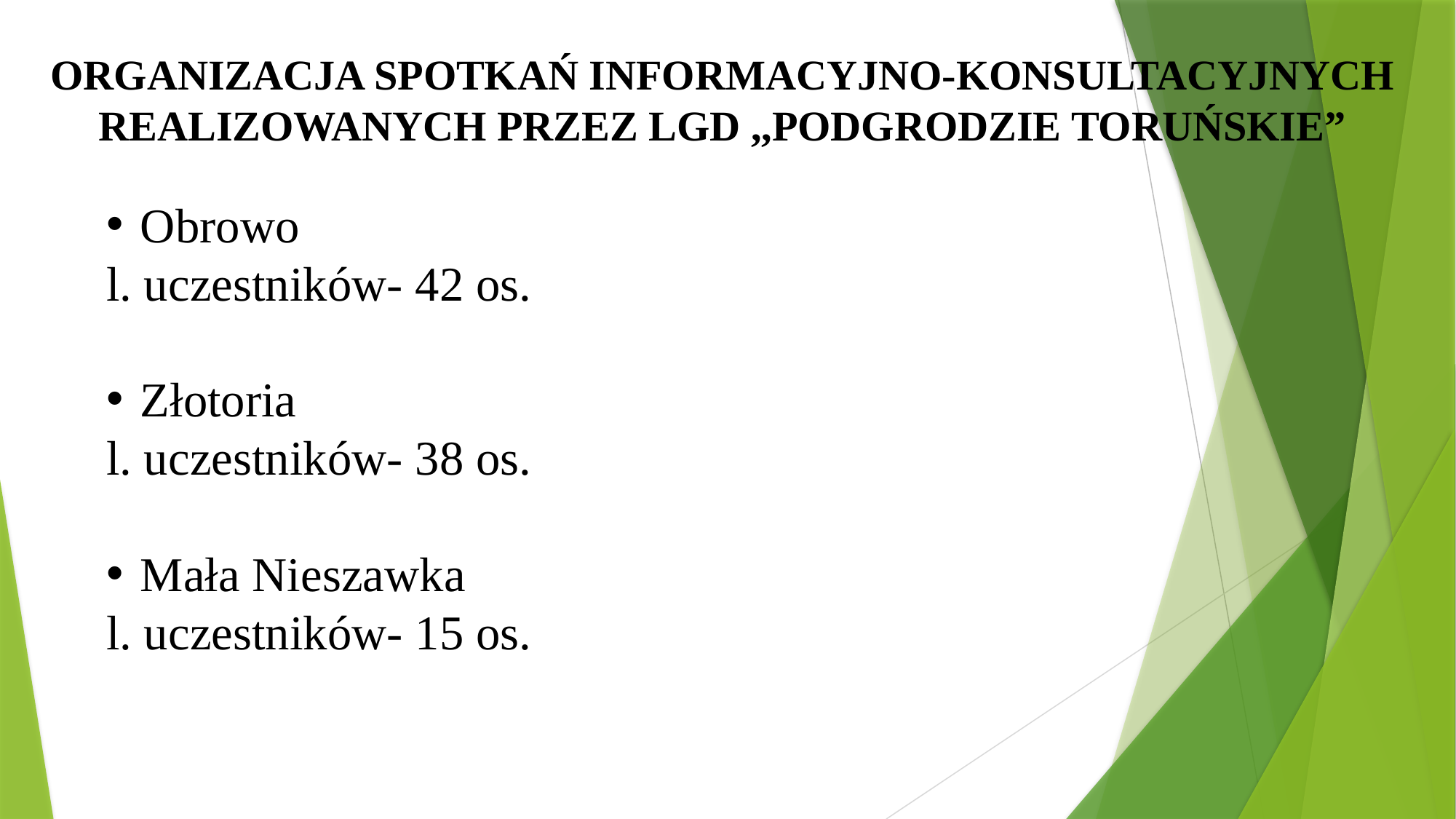

Organizacja spotkań informacyjno-konsultacyjnych  realizowanych przez LGD ,,podgrodzie toruńskie”
Obrowo
l. uczestników- 42 os.

Złotoria
l. uczestników- 38 os.

Mała Nieszawka
l. uczestników- 15 os.